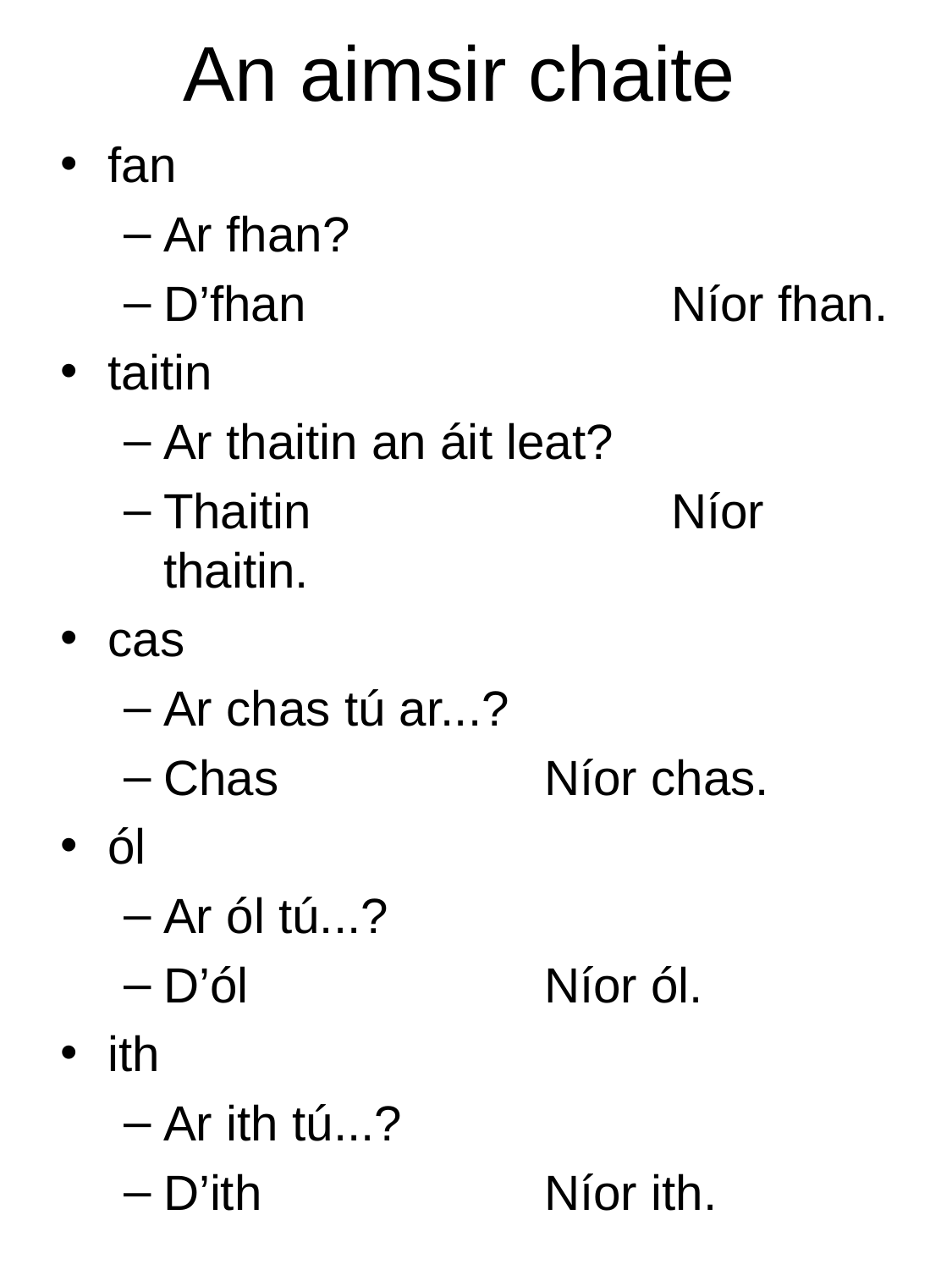

# An aimsir chaite
fan
Ar fhan?
D’fhan			Níor fhan.
taitin
Ar thaitin an áit leat?
Thaitin			Níor thaitin.
cas
Ar chas tú ar...?
Chas			Níor chas.
ól
Ar ól tú...?
D’ól			Níor ól.
ith
Ar ith tú...?
D’ith			Níor ith.